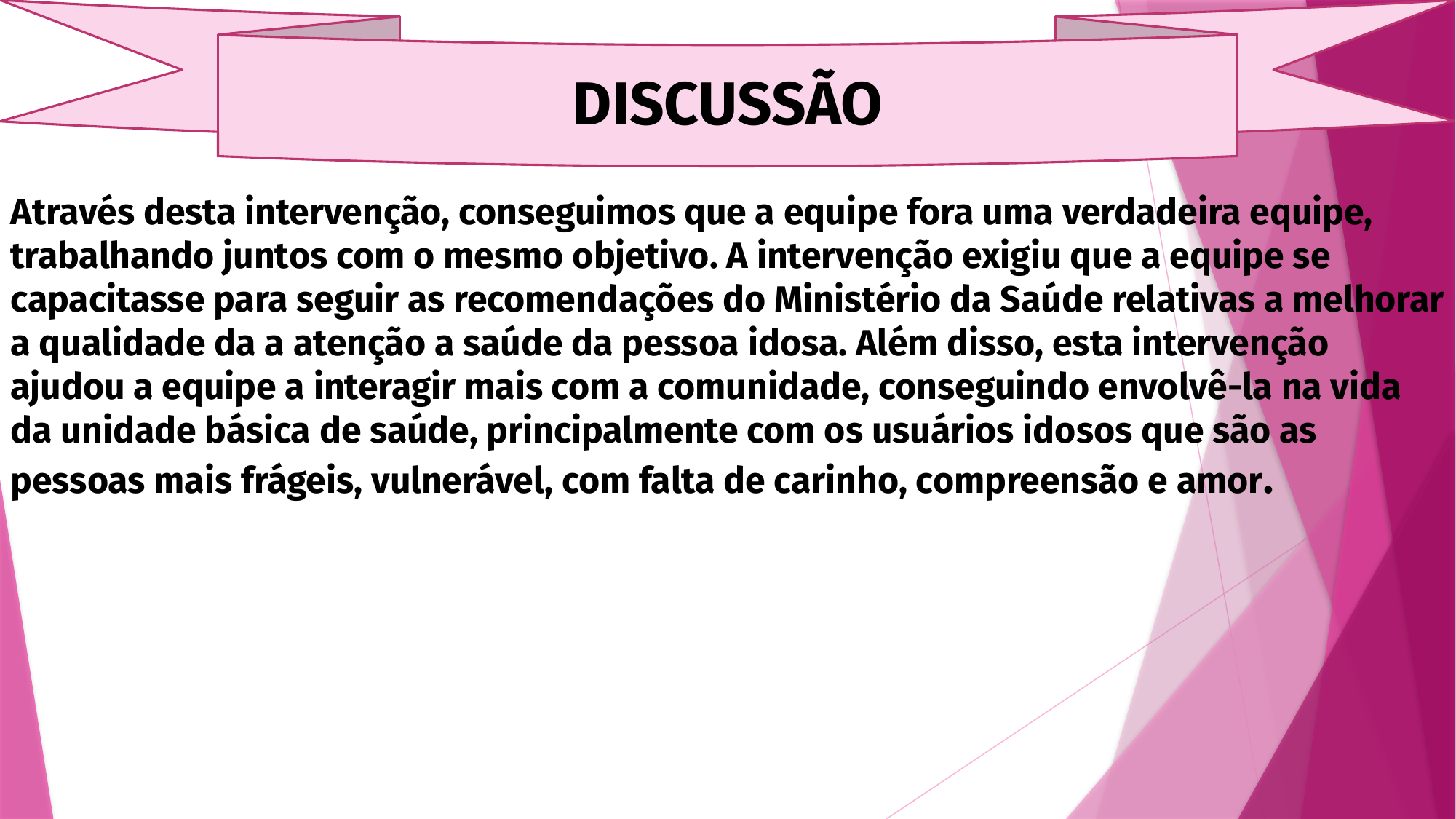

DISCUSSÃO

Através desta intervenção, conseguimos que a equipe fora uma verdadeira equipe, trabalhando juntos com o mesmo objetivo. A intervenção exigiu que a equipe se capacitasse para seguir as recomendações do Ministério da Saúde relativas a melhorar a qualidade da a atenção a saúde da pessoa idosa. Além disso, esta intervenção ajudou a equipe a interagir mais com a comunidade, conseguindo envolvê-la na vida da unidade básica de saúde, principalmente com os usuários idosos que são as pessoas mais frágeis, vulnerável, com falta de carinho, compreensão e amor.